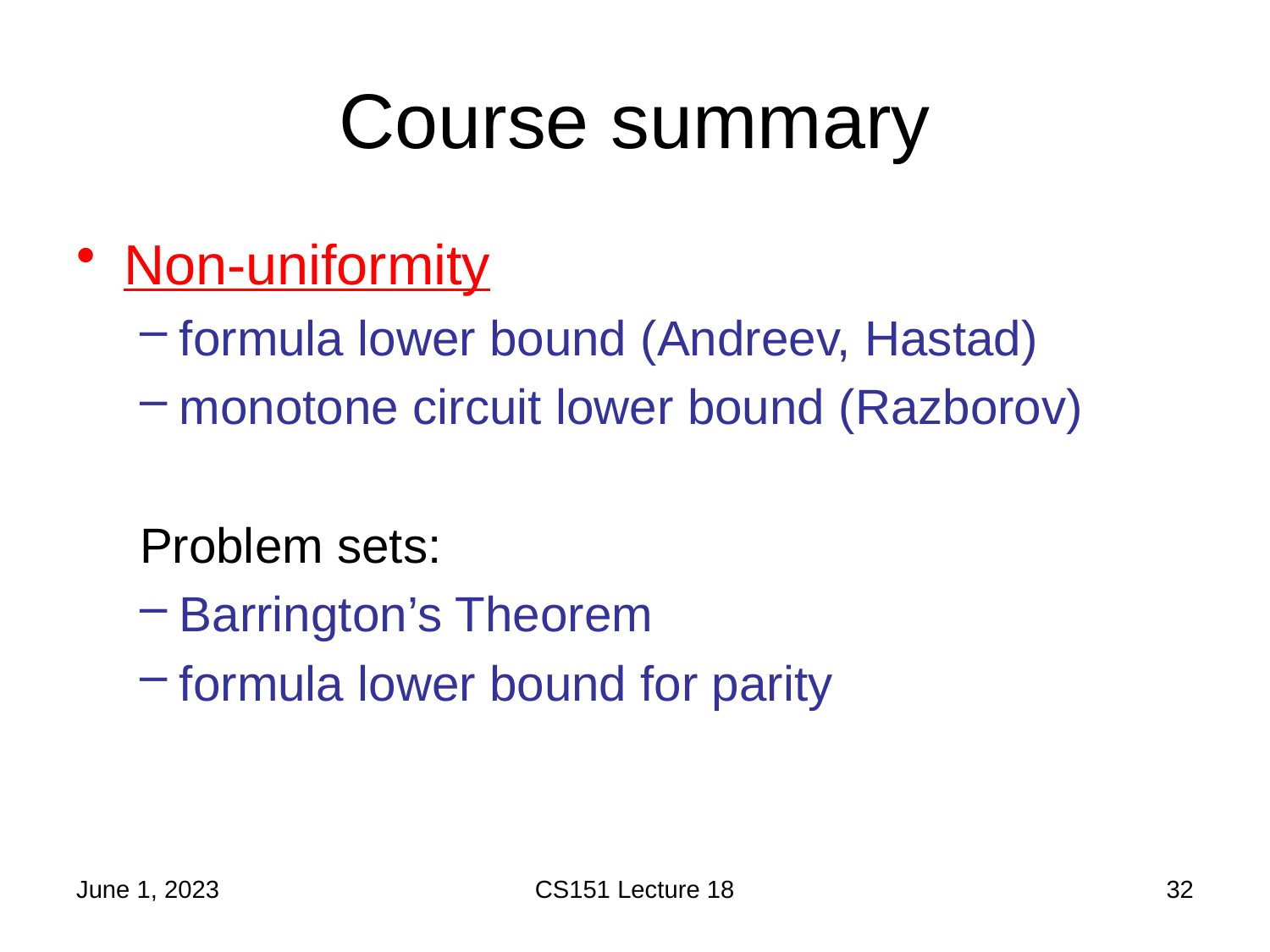

# Course summary
Non-uniformity
formula lower bound (Andreev, Hastad)
monotone circuit lower bound (Razborov)

Problem sets:
Barrington’s Theorem
formula lower bound for parity
June 1, 2023
CS151 Lecture 18
32